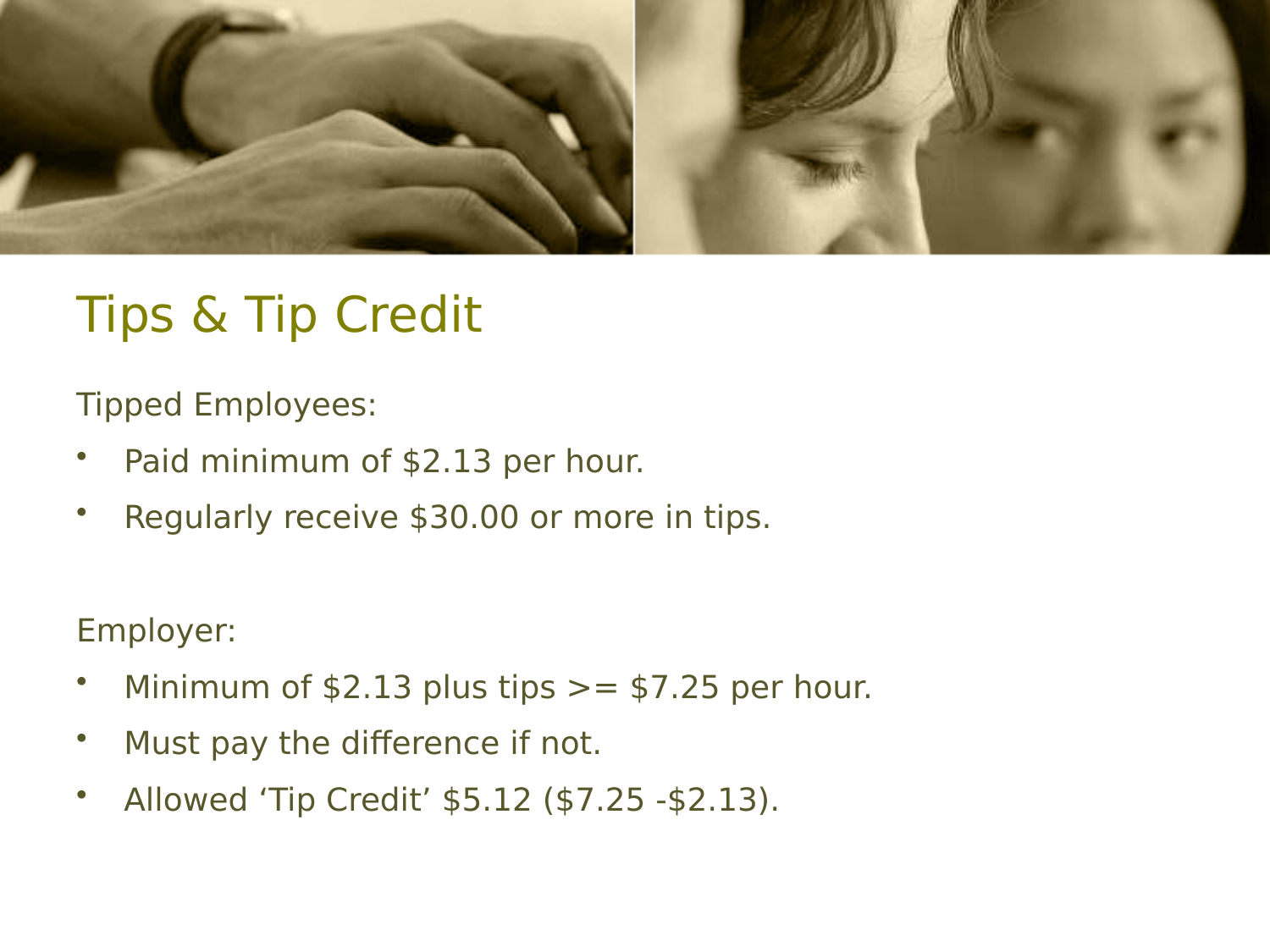

# Tips & Tip Credit
Tipped Employees:
Paid minimum of $2.13 per hour.
Regularly receive $30.00 or more in tips.

Employer:
Minimum of $2.13 plus tips >= $7.25 per hour.
Must pay the difference if not.
Allowed ‘Tip Credit’ $5.12 ($7.25 -$2.13).